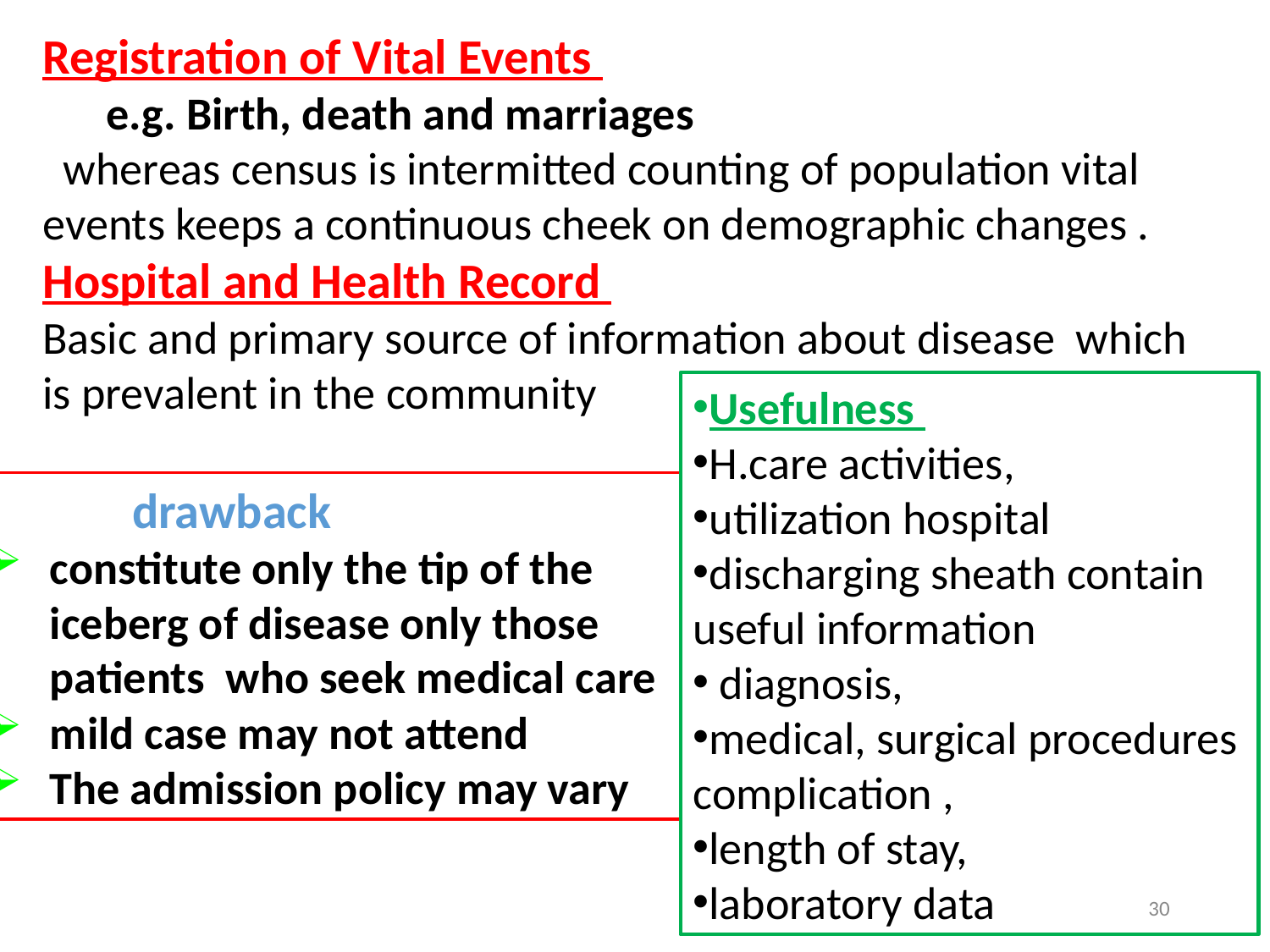

Registration of Vital Events
	e.g. Birth, death and marriages
  whereas census is intermitted counting of population vital events keeps a continuous cheek on demographic changes .
Hospital and Health Record
Basic and primary source of information about disease  which is prevalent in the community
Usefulness
H.care activities,
utilization hospital
discharging sheath contain useful information
 diagnosis,
medical, surgical procedures complication ,
length of stay,
laboratory data
             drawback
constitute only the tip of the iceberg of disease only those patients  who seek medical care
mild case may not attend
The admission policy may vary
30